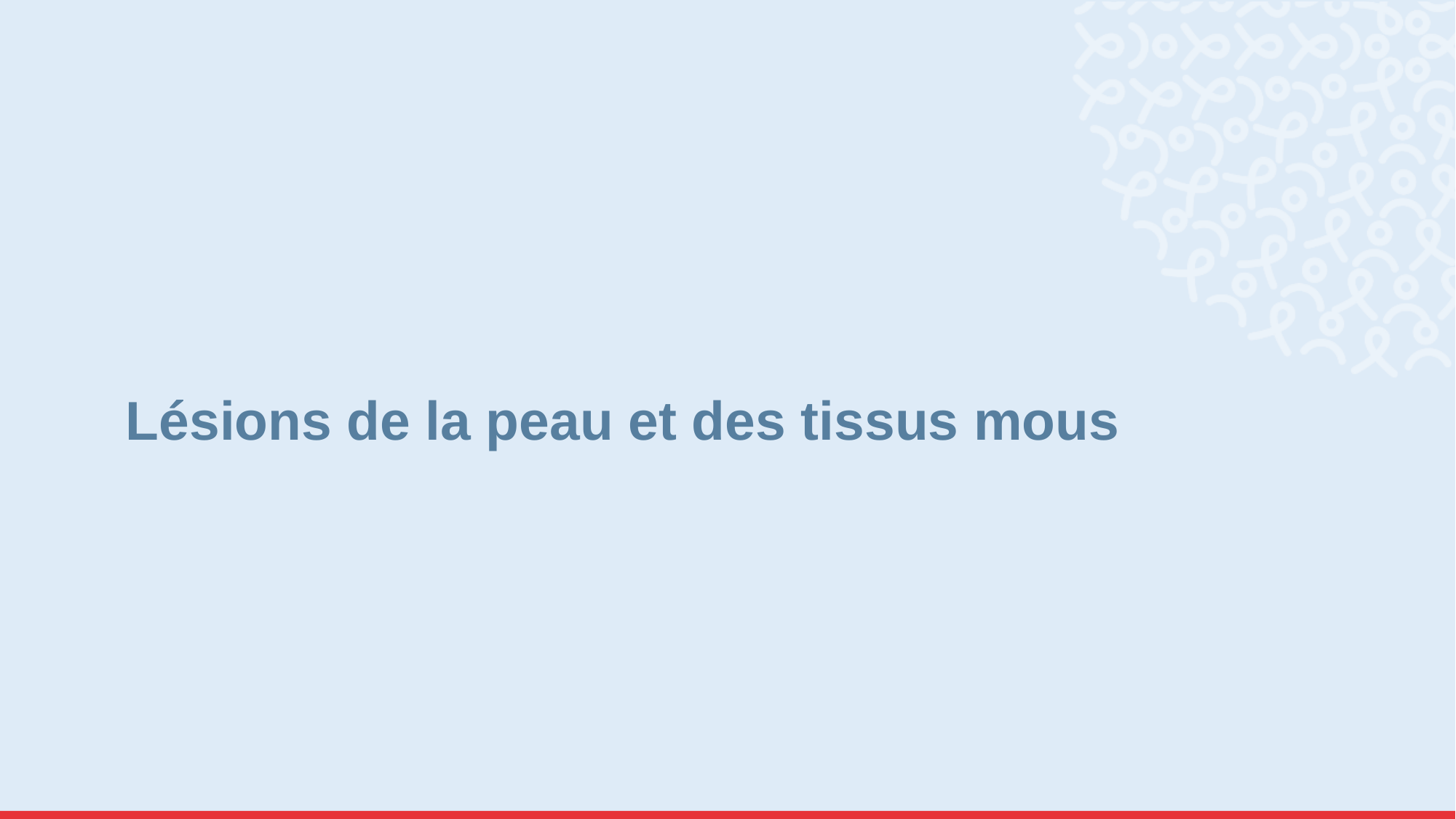

# Lésions de la peau et des tissus mous